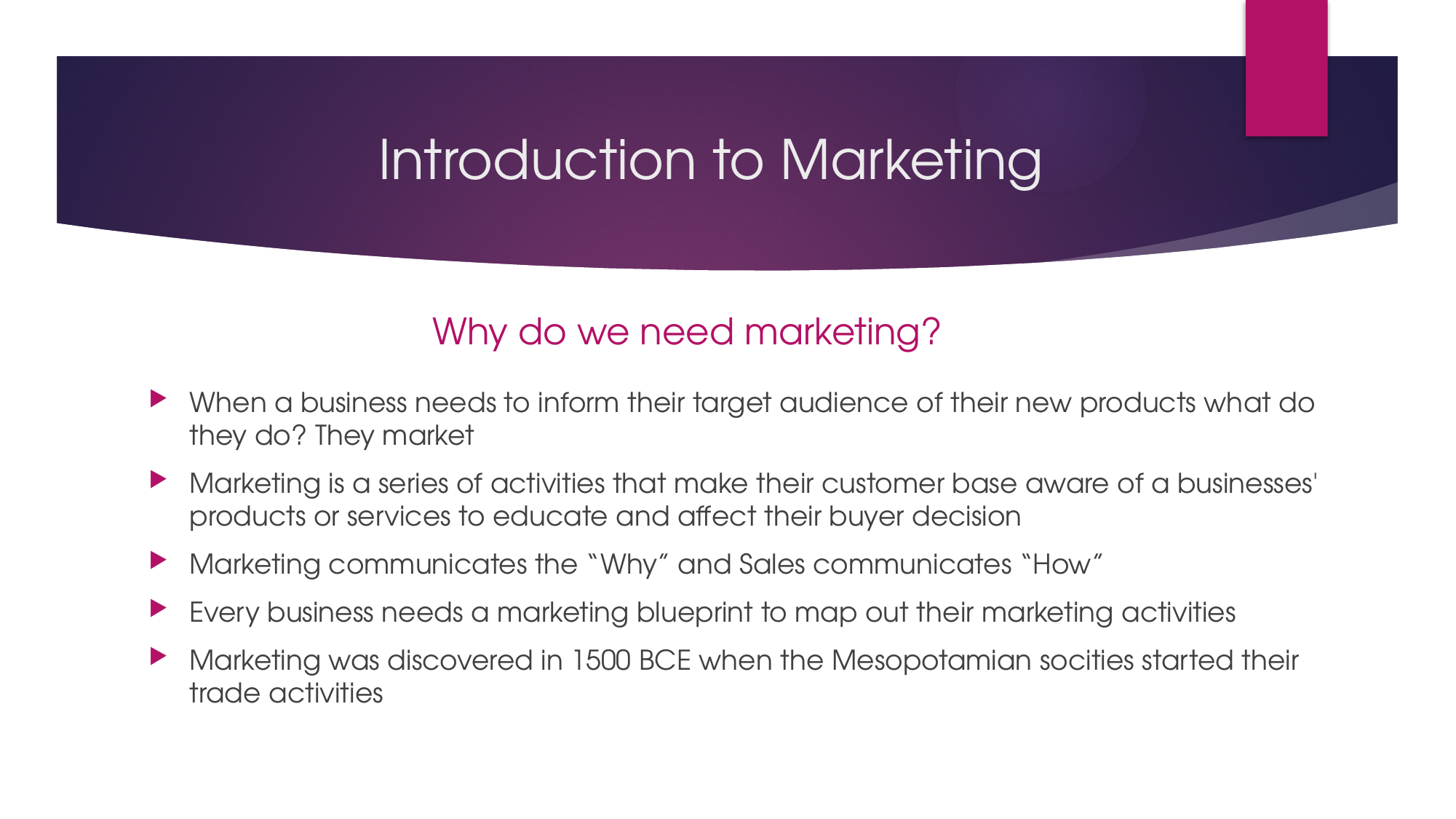

# Introduction to Marketing
Why do we need marketing?
When a business needs to inform their target audience of their new products what do they do? They market
Marketing is a series of activities that make their customer base aware of a businesses' products or services to educate and affect their buyer decision
Marketing communicates the “Why” and Sales communicates “How”
Every business needs a marketing blueprint to map out their marketing activities
Marketing was discovered in 1500 BCE when the Mesopotamian socities started their trade activities